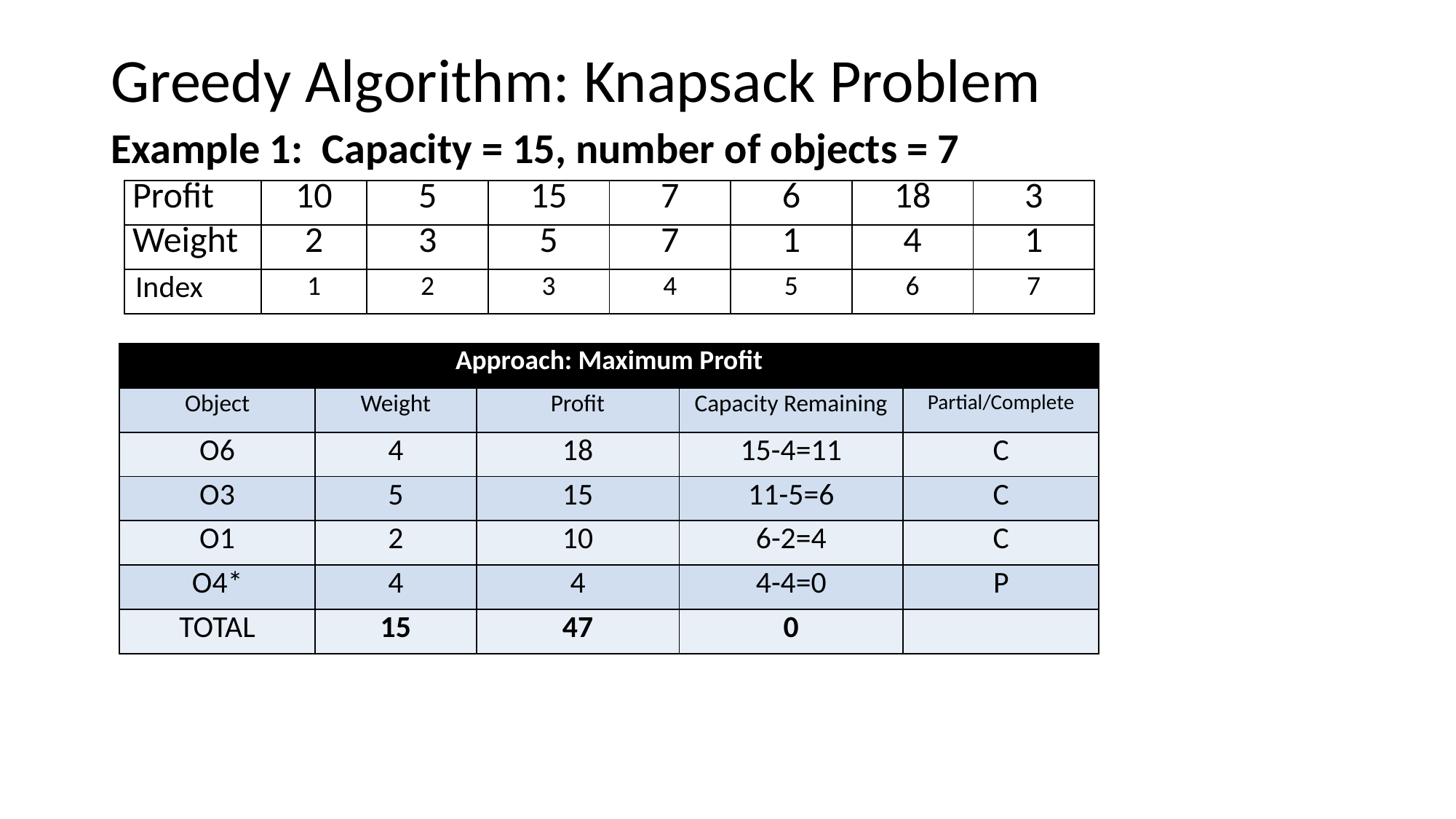

# Greedy Algorithm: Knapsack Problem
Example 1:  Capacity = 15, number of objects = 7

| Profit | 10 | 5 | 15 | 7 | 6 | 18 | 3 |
| --- | --- | --- | --- | --- | --- | --- | --- |
| Weight | 2 | 3 | 5 | 7 | 1 | 4 | 1 |
| Index | 1 | 2 | 3 | 4 | 5 | 6 | 7 |
| Approach: Maximum Profit |  |  |  |  |
| --- | --- | --- | --- | --- |
| Object | Weight | Profit | Capacity Remaining | Partial/Complete |
| O6 | 4 | 18 | 15-4=11 | C |
| O3 | 5 | 15 | 11-5=6 | C |
| O1 | 2 | 10 | 6-2=4 | C |
| O4\* | 4 | 4 | 4-4=0 | P |
| TOTAL | 15 | 47 | 0 |  |